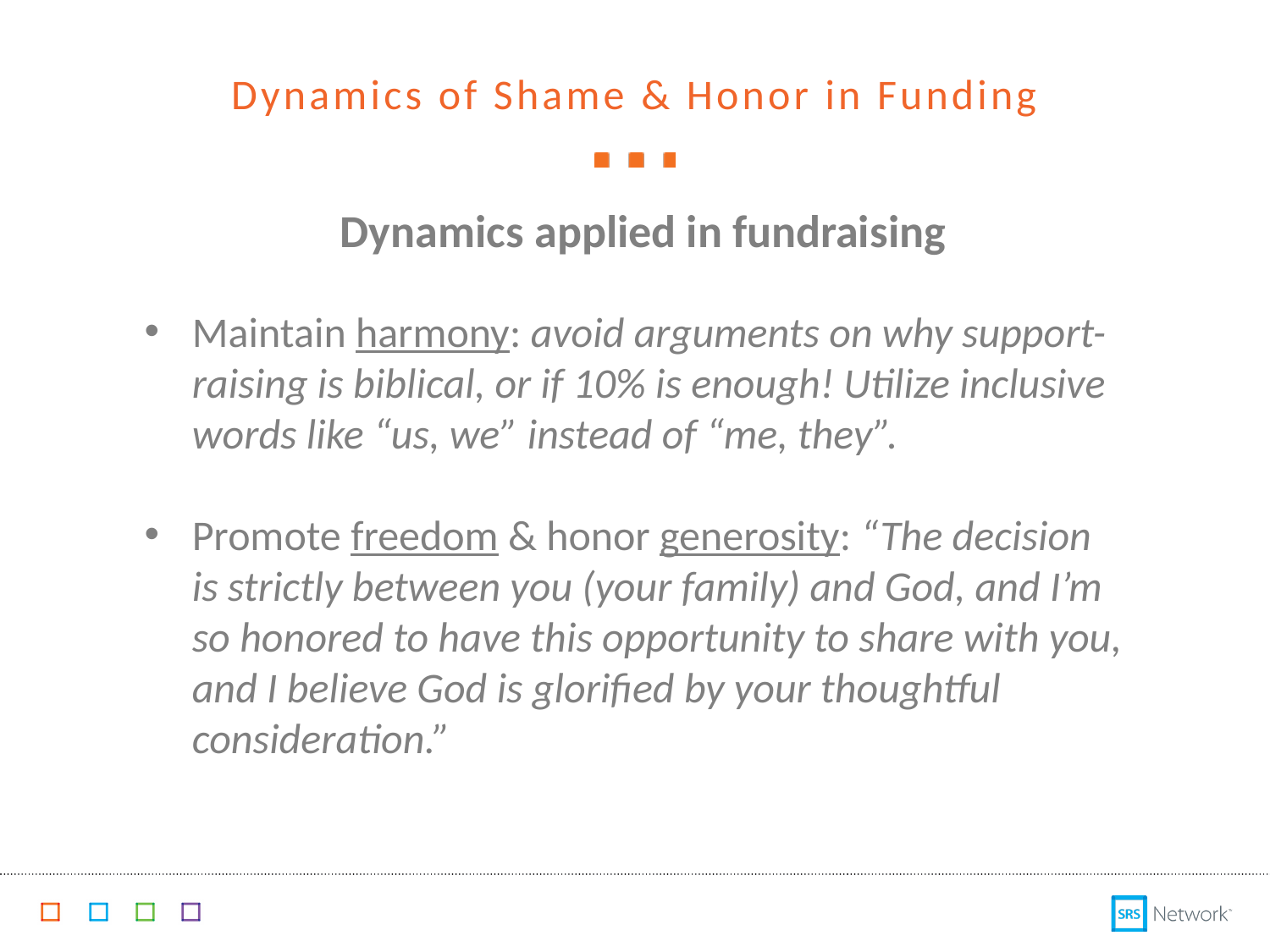

Dynamics of Shame & Honor in Funding
Dynamics applied in fundraising

Maintain harmony: avoid arguments on why support-raising is biblical, or if 10% is enough! Utilize inclusive words like “us, we” instead of “me, they”.

Promote freedom & honor generosity: “The decision is strictly between you (your family) and God, and I’m so honored to have this opportunity to share with you, and I believe God is glorified by your thoughtful consideration.”